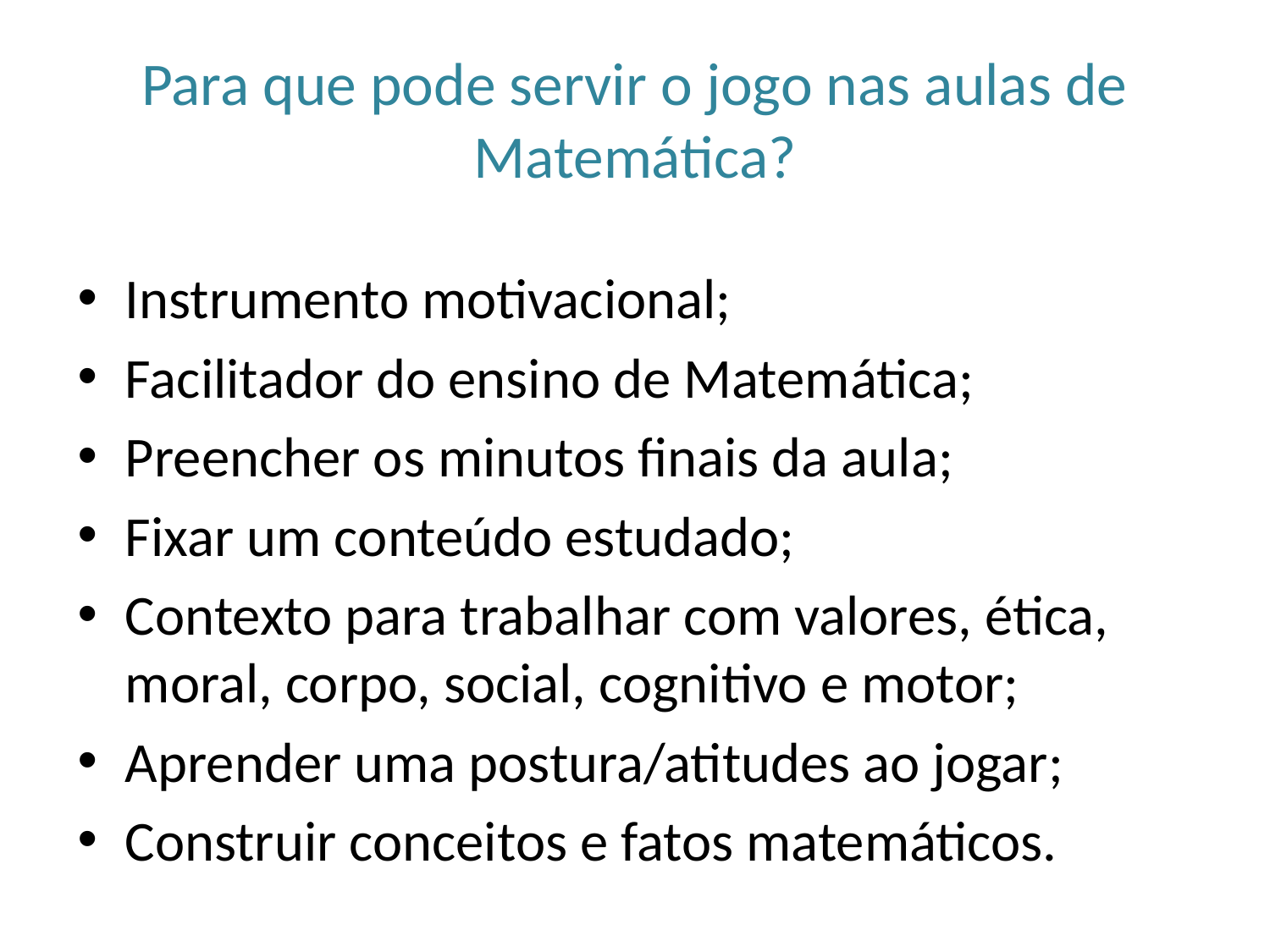

# Para que pode servir o jogo nas aulas de Matemática?
Instrumento motivacional;
Facilitador do ensino de Matemática;
Preencher os minutos finais da aula;
Fixar um conteúdo estudado;
Contexto para trabalhar com valores, ética, moral, corpo, social, cognitivo e motor;
Aprender uma postura/atitudes ao jogar;
Construir conceitos e fatos matemáticos.